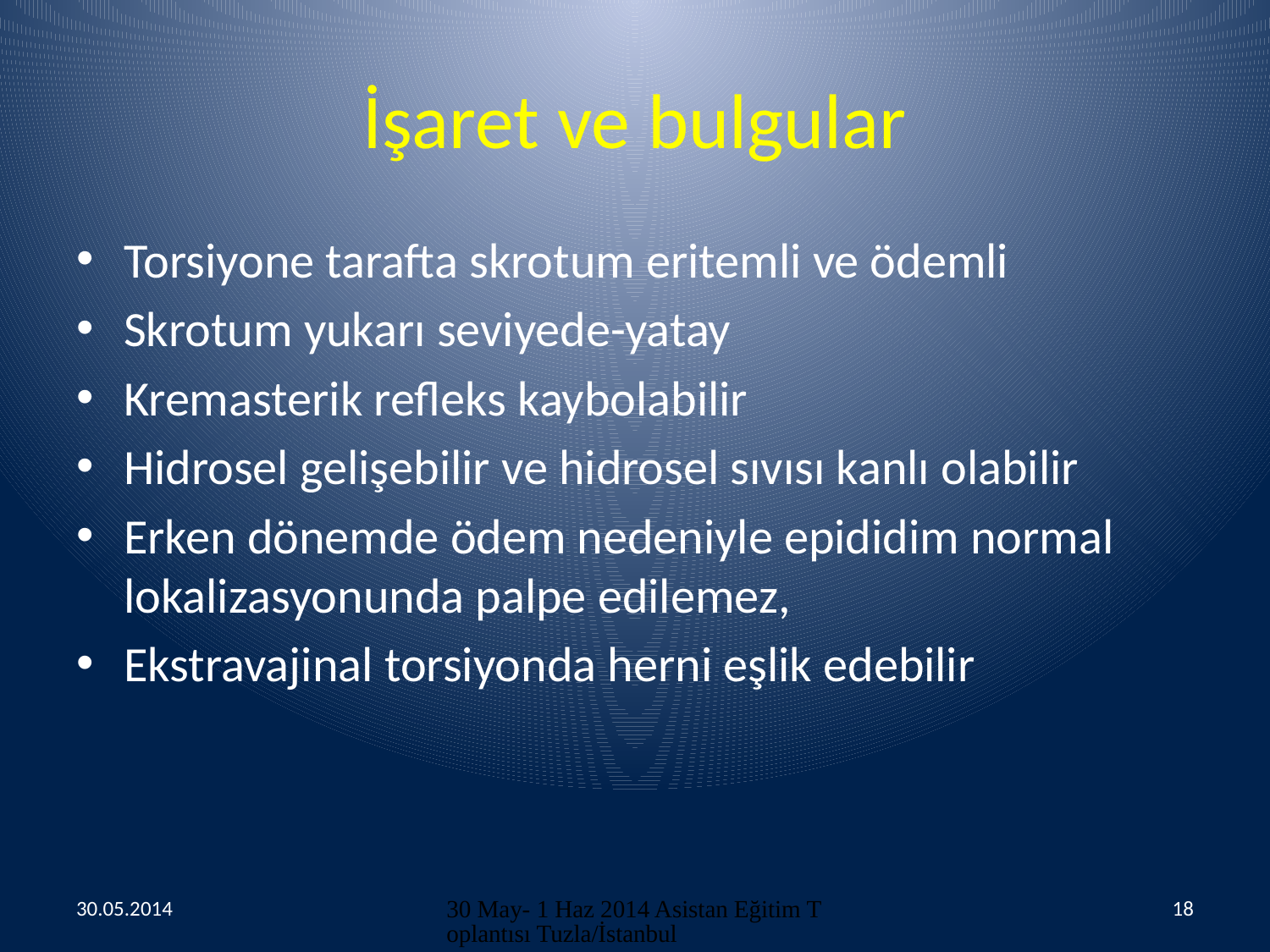

# İşaret ve bulgular
Torsiyone tarafta skrotum eritemli ve ödemli
Skrotum yukarı seviyede-yatay
Kremasterik refleks kaybolabilir
Hidrosel gelişebilir ve hidrosel sıvısı kanlı olabilir
Erken dönemde ödem nedeniyle epididim normal lokalizasyonunda palpe edilemez,
Ekstravajinal torsiyonda herni eşlik edebilir

30.05.2014
30 May- 1 Haz 2014 Asistan Eğitim Toplantısı Tuzla/İstanbul
18